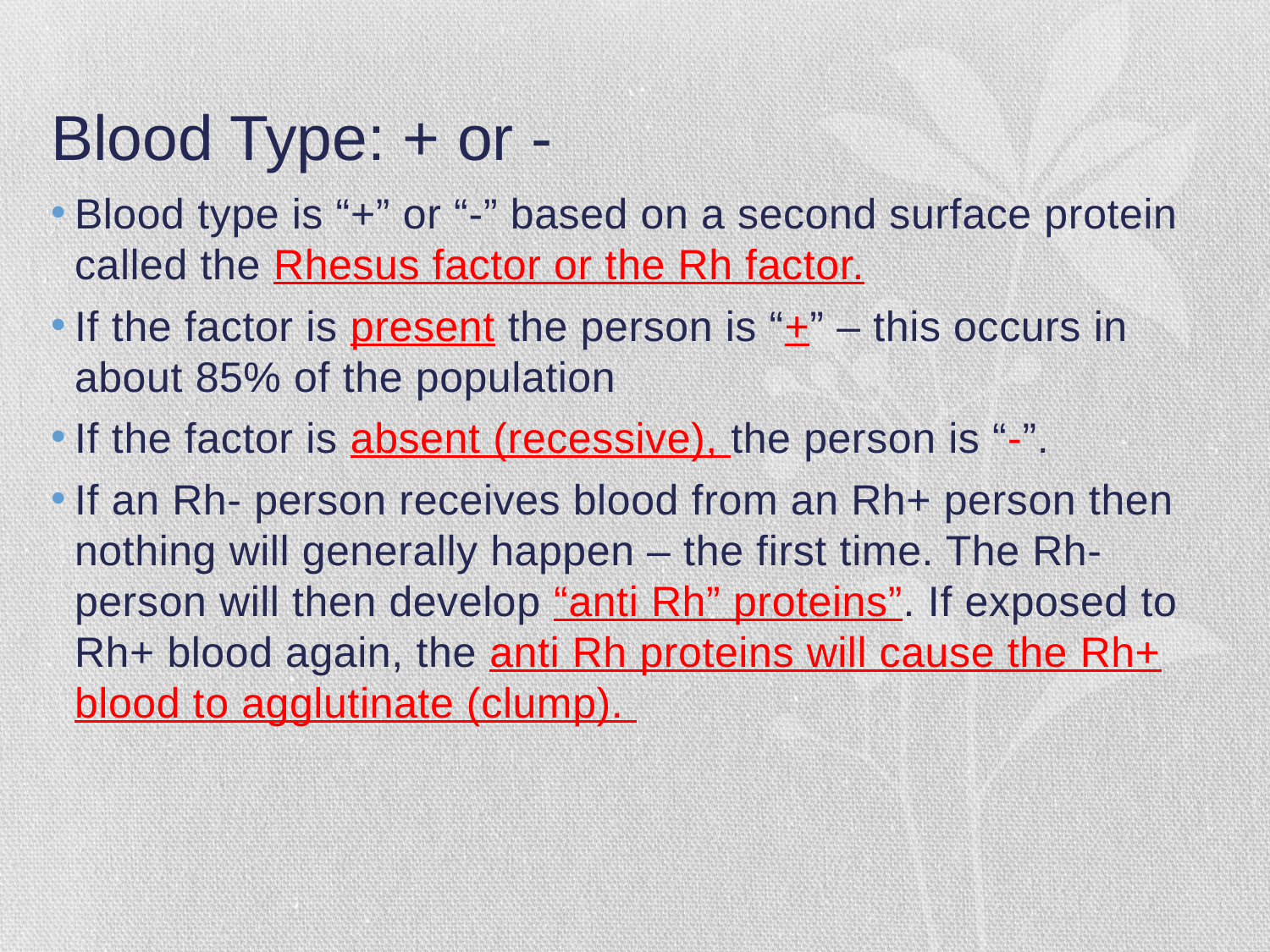

# Blood Type: + or -
Blood type is “+” or “-” based on a second surface protein called the Rhesus factor or the Rh factor.
If the factor is present the person is “+” – this occurs in about 85% of the population
If the factor is absent (recessive), the person is “-”.
If an Rh- person receives blood from an Rh+ person then nothing will generally happen – the first time. The Rh- person will then develop “anti Rh” proteins”. If exposed to Rh+ blood again, the anti Rh proteins will cause the Rh+ blood to agglutinate (clump).